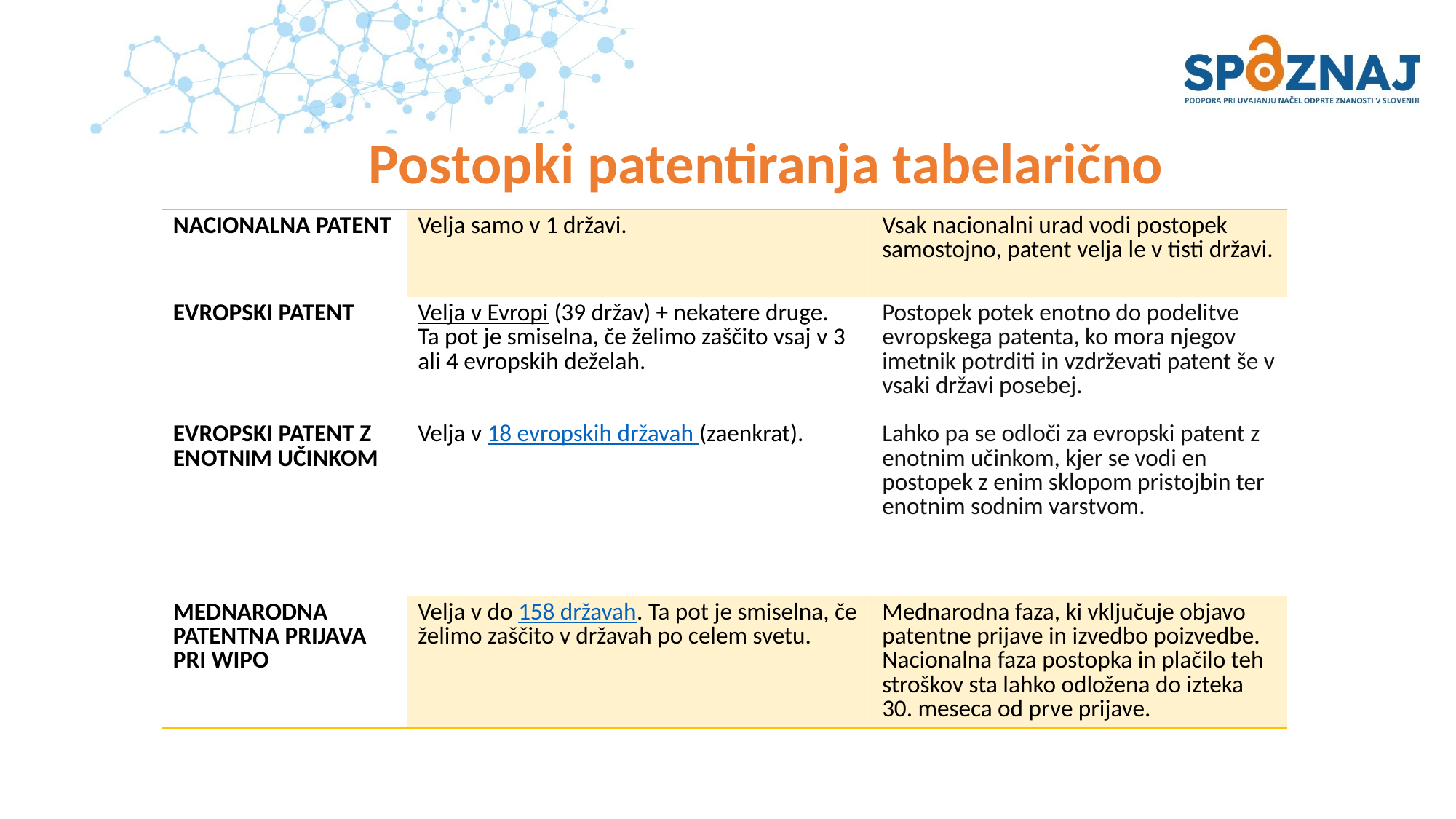

# Postopki patentiranja tabelarično
| NACIONALNA PATENT | Velja samo v 1 državi. | Vsak nacionalni urad vodi postopek samostojno, patent velja le v tisti državi. |
| --- | --- | --- |
| EVROPSKI PATENT EVROPSKI PATENT Z ENOTNIM UČINKOM | Velja v Evropi (39 držav) + nekatere druge. Ta pot je smiselna, če želimo zaščito vsaj v 3 ali 4 evropskih deželah. Velja v 18 evropskih državah (zaenkrat). | Postopek potek enotno do podelitve evropskega patenta, ko mora njegov imetnik potrditi in vzdrževati patent še v vsaki državi posebej.  Lahko pa se odloči za evropski patent z enotnim učinkom, kjer se vodi en postopek z enim sklopom pristojbin ter enotnim sodnim varstvom. |
| MEDNARODNA PATENTNA PRIJAVA PRI WIPO | Velja v do 158 državah. Ta pot je smiselna, če želimo zaščito v državah po celem svetu. | Mednarodna faza, ki vključuje objavo patentne prijave in izvedbo poizvedbe. Nacionalna faza postopka in plačilo teh stroškov sta lahko odložena do izteka 30. meseca od prve prijave. |